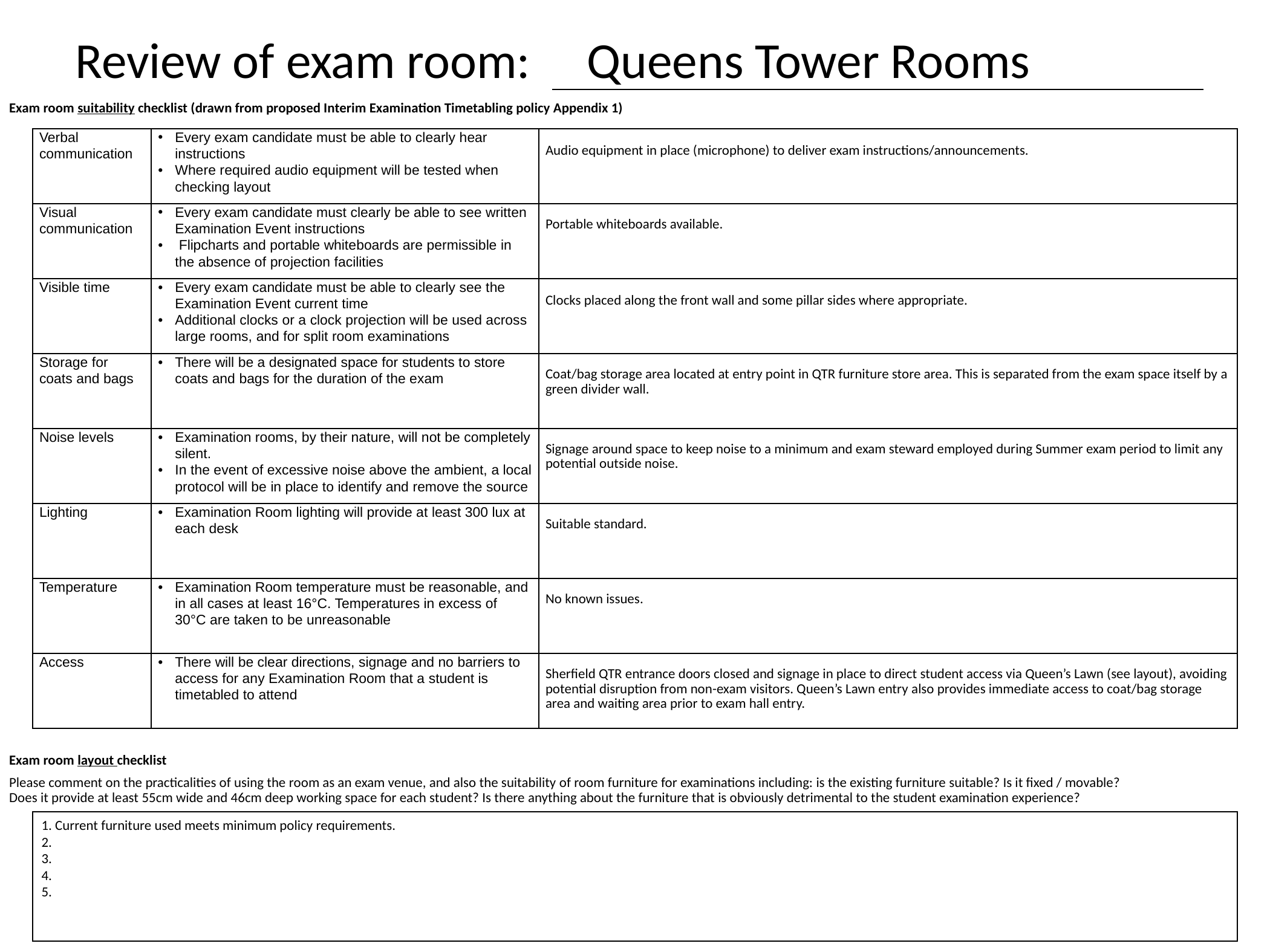

Review of exam room:     Queens Tower Rooms
Exam room suitability checklist (drawn from proposed Interim Examination Timetabling policy Appendix 1)

Exam room layout checklist
Please comment on the practicalities of using the room as an exam venue, and also the suitability of room furniture for examinations including: is the existing furniture suitable? Is it fixed / movable? Does it provide at least 55cm wide and 46cm deep working space for each student? Is there anything about the furniture that is obviously detrimental to the student examination experience?
| Verbal communication | Every exam candidate must be able to clearly hear instructions Where required audio equipment will be tested when checking layout | Audio equipment in place (microphone) to deliver exam instructions/announcements. |
| --- | --- | --- |
| Visual communication | Every exam candidate must clearly be able to see written Examination Event instructions  Flipcharts and portable whiteboards are permissible in the absence of projection facilities | Portable whiteboards available. |
| Visible time | Every exam candidate must be able to clearly see the Examination Event current time Additional clocks or a clock projection will be used across large rooms, and for split room examinations | Clocks placed along the front wall and some pillar sides where appropriate. |
| Storage for coats and bags | There will be a designated space for students to store coats and bags for the duration of the exam | Coat/bag storage area located at entry point in QTR furniture store area. This is separated from the exam space itself by a green divider wall. |
| Noise levels | Examination rooms, by their nature, will not be completely silent. In the event of excessive noise above the ambient, a local protocol will be in place to identify and remove the source | Signage around space to keep noise to a minimum and exam steward employed during Summer exam period to limit any potential outside noise. |
| Lighting | Examination Room lighting will provide at least 300 lux at each desk | Suitable standard. |
| Temperature | Examination Room temperature must be reasonable, and in all cases at least 16°C. Temperatures in excess of 30°C are taken to be unreasonable | No known issues. |
| Access | There will be clear directions, signage and no barriers to access for any Examination Room that a student is timetabled to attend | Sherfield QTR entrance doors closed and signage in place to direct student access via Queen’s Lawn (see layout), avoiding potential disruption from non-exam visitors. Queen’s Lawn entry also provides immediate access to coat/bag storage area and waiting area prior to exam hall entry. |
1. Current furniture used meets minimum policy requirements.
2.
3.
4.
5.